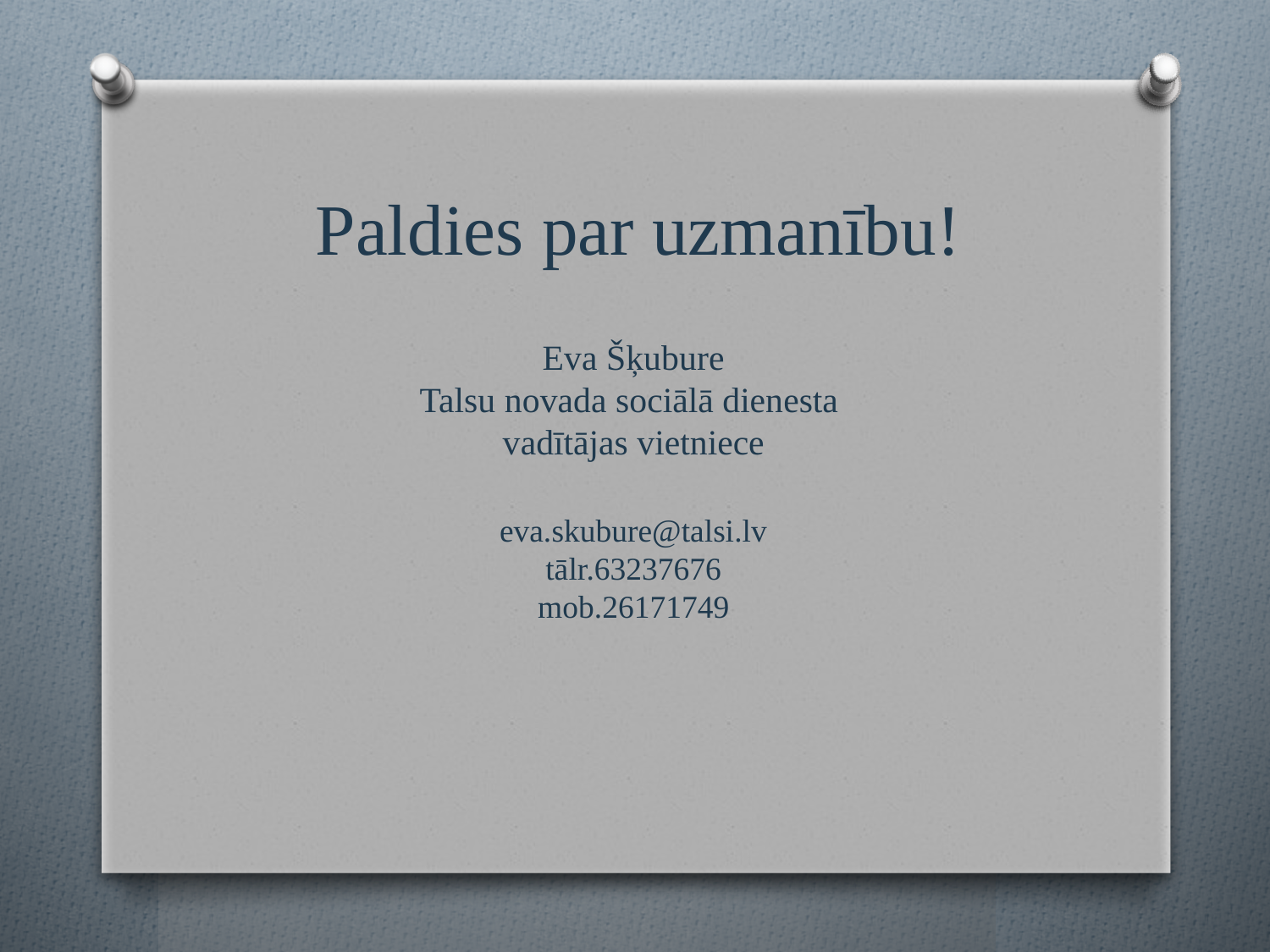

# Paldies par uzmanību!

Eva Šķubure
Talsu novada sociālā dienesta
vadītājas vietniece

eva.skubure@talsi.lv
tālr.63237676
mob.26171749